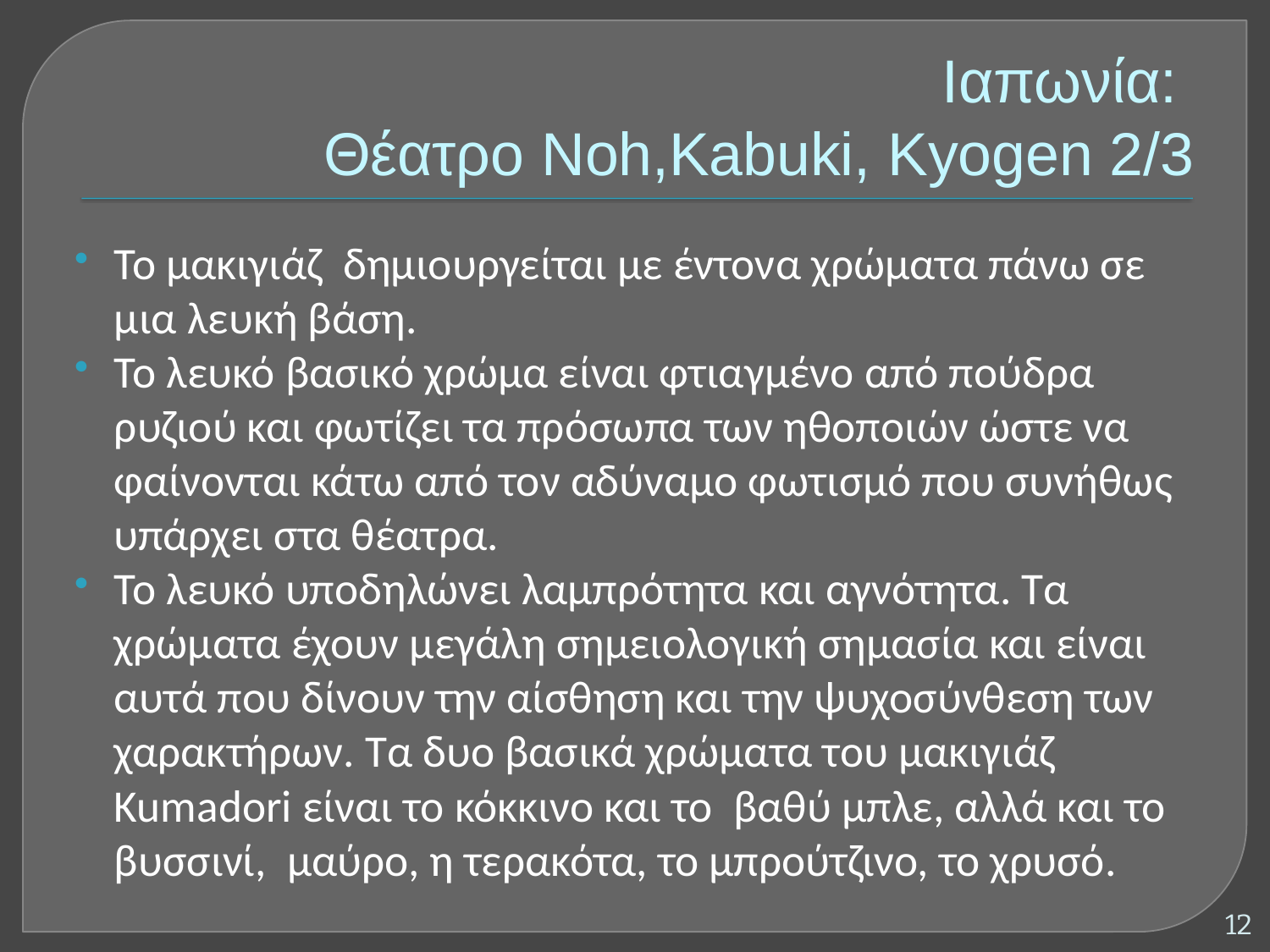

# Ιαπωνία: Θέατρο Noh,Kabuki, Kyogen 2/3
Το μακιγιάζ  δημιουργείται με έντονα χρώματα πάνω σε μια λευκή βάση.
Το λευκό βασικό χρώμα είναι φτιαγμένο από πούδρα ρυζιού και φωτίζει τα πρόσωπα των ηθοποιών ώστε να φαίνονται κάτω από τον αδύναμο φωτισμό που συνήθως υπάρχει στα θέατρα.
Το λευκό υποδηλώνει λαμπρότητα και αγνότητα. Τα χρώματα έχουν μεγάλη σημειολογική σημασία και είναι αυτά που δίνουν την αίσθηση και την ψυχοσύνθεση των χαρακτήρων. Τα δυο βασικά χρώματα του μακιγιάζ Kumadori είναι το κόκκινο και το  βαθύ μπλε, αλλά και το βυσσινί,  μαύρο, η τερακότα, το μπρούτζινο, το χρυσό.

12